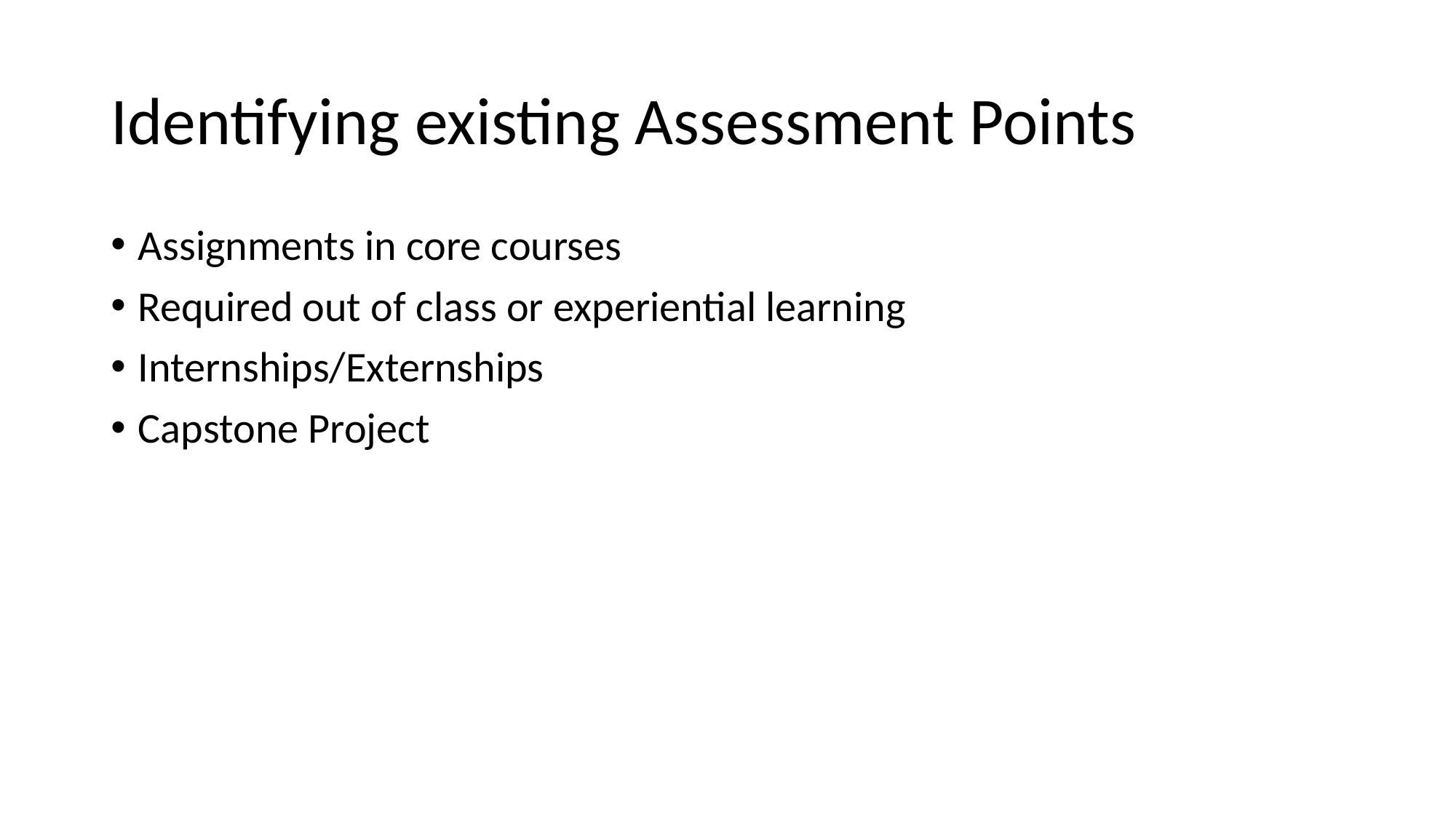

# Identifying existing Assessment Points
Assignments in core courses
Required out of class or experiential learning
Internships/Externships
Capstone Project